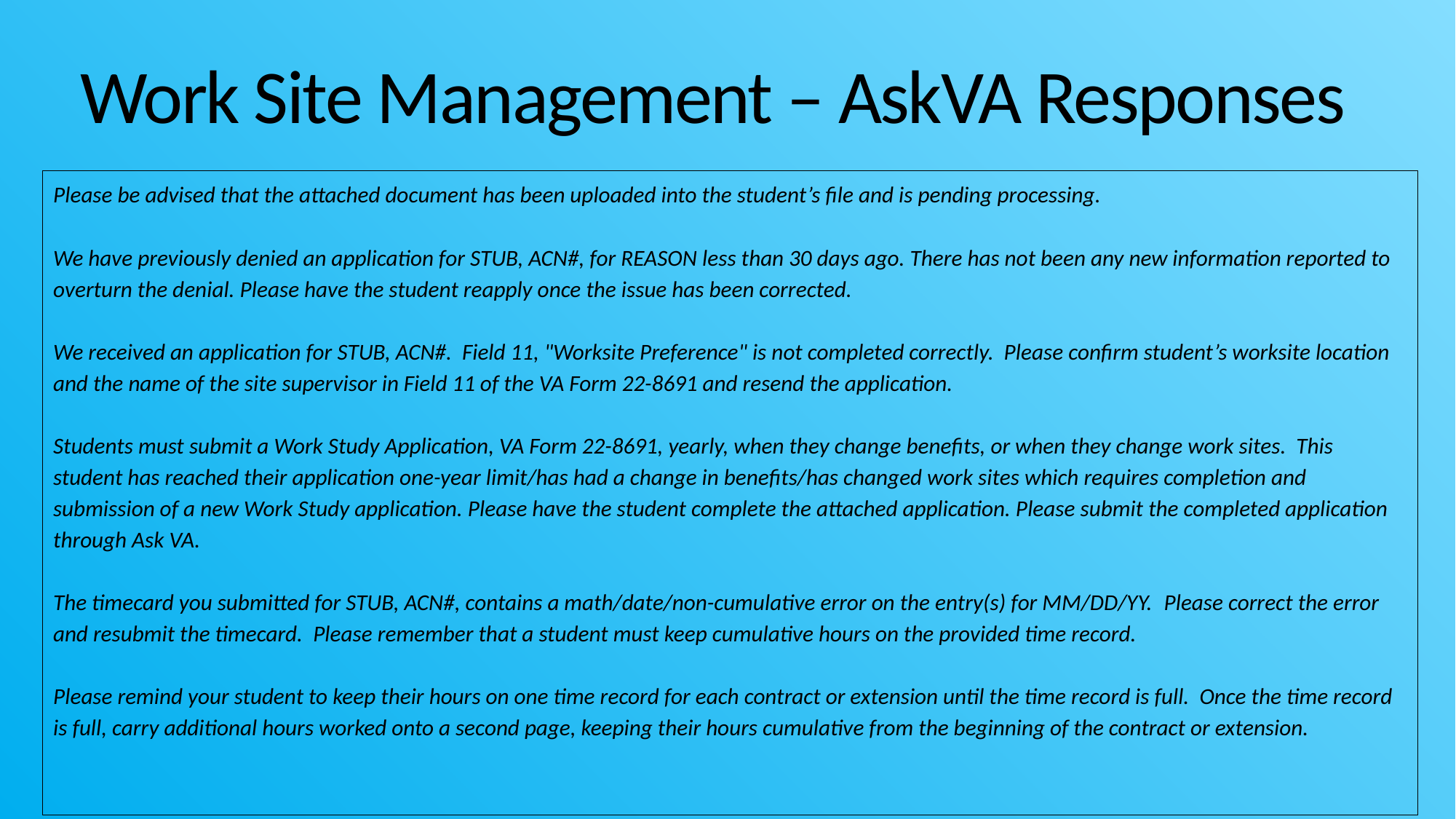

# Work Site Management – AskVA Responses
Please be advised that the attached document has been uploaded into the student’s file and is pending processing.

We have previously denied an application for STUB, ACN#, for REASON less than 30 days ago. There has not been any new information reported to overturn the denial. Please have the student reapply once the issue has been corrected.

We received an application for STUB, ACN#.  Field 11, "Worksite Preference" is not completed correctly.  Please confirm student’s worksite location and the name of the site supervisor in Field 11 of the VA Form 22-8691 and resend the application.

Students must submit a Work Study Application, VA Form 22-8691, yearly, when they change benefits, or when they change work sites.  This student has reached their application one-year limit/has had a change in benefits/has changed work sites which requires completion and submission of a new Work Study application. Please have the student complete the attached application. Please submit the completed application through Ask VA.

The timecard you submitted for STUB, ACN#, contains a math/date/non-cumulative error on the entry(s) for MM/DD/YY.  Please correct the error and resubmit the timecard.  Please remember that a student must keep cumulative hours on the provided time record.

Please remind your student to keep their hours on one time record for each contract or extension until the time record is full.  Once the time record is full, carry additional hours worked onto a second page, keeping their hours cumulative from the beginning of the contract or extension.